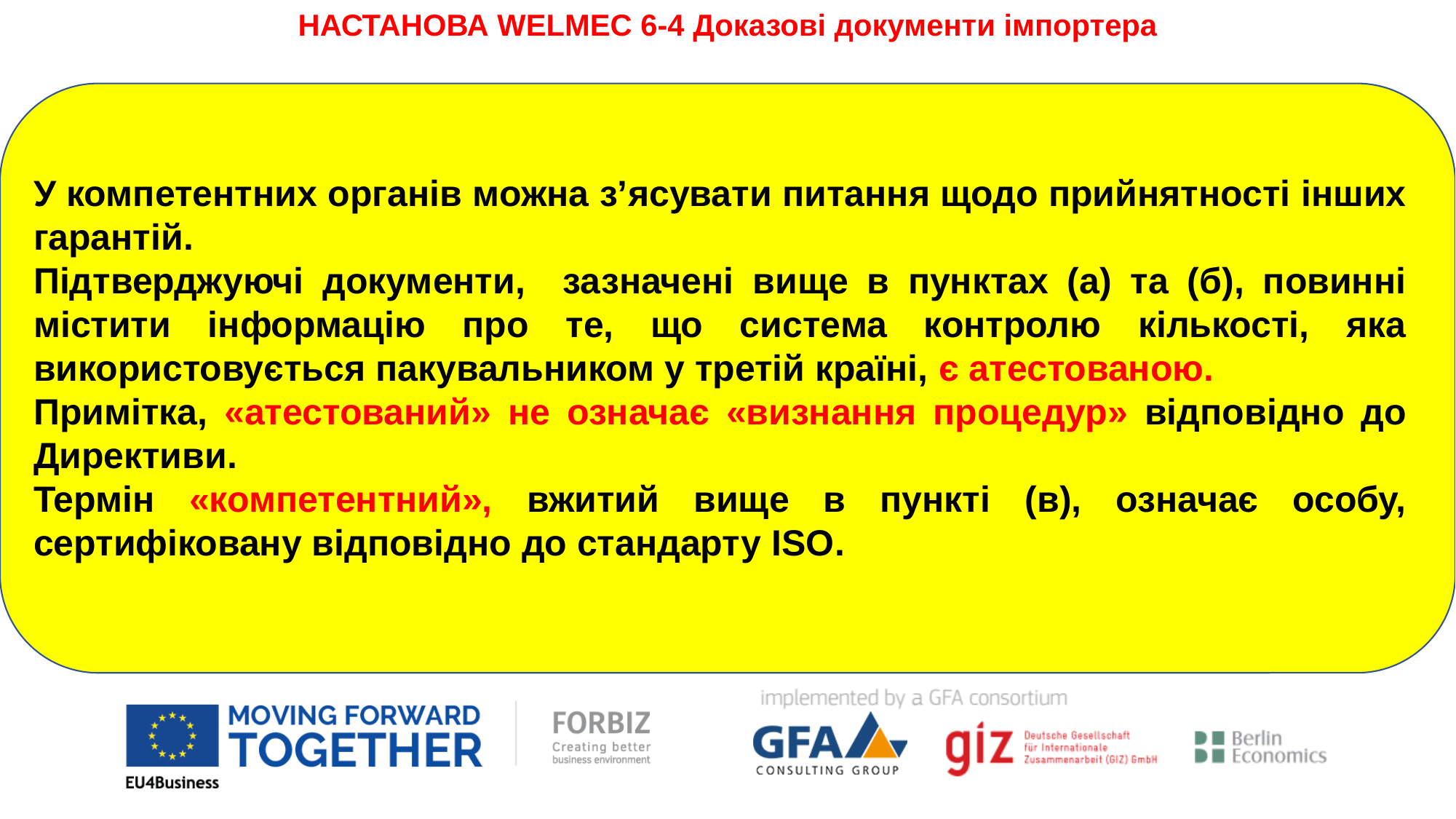

НАСТАНОВА WELMEC 6-4 Доказові документи імпортера

У компетентних органів можна з’ясувати питання щодо прийнятності інших гарантій.
Підтверджуючі документи,  зазначені вище в пунктах (а) та (б), повинні містити інформацію про те, що система контролю кількості, яка використовується пакувальником у третій країні, є атестованою.
Примітка, «атестований» не означає «визнання процедур» відповідно до Директиви.
Термін «компетентний», вжитий вище в пункті (в), означає особу, сертифіковану відповідно до стандарту ISO.